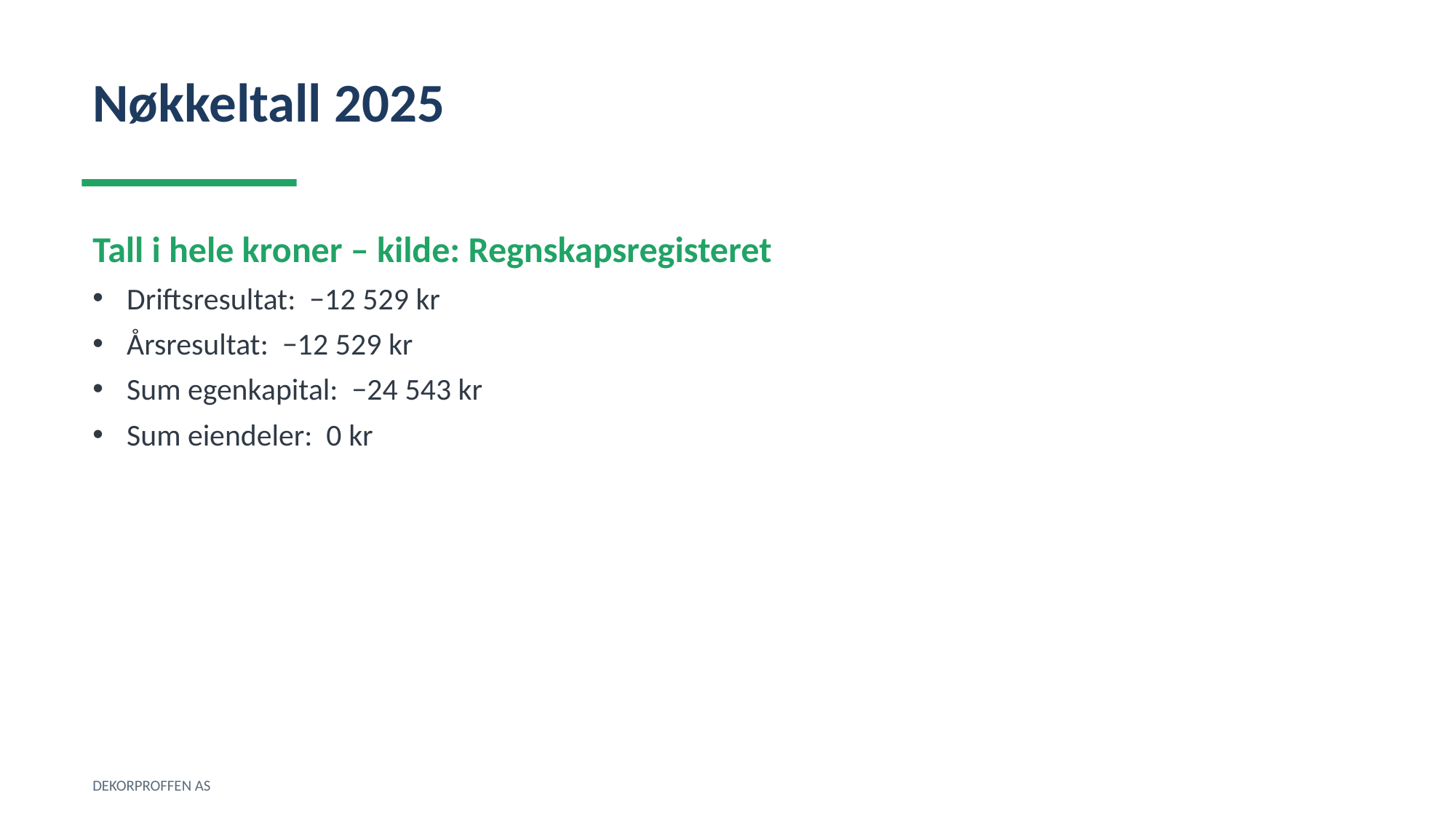

Nøkkeltall 2025

Tall i hele kroner – kilde: Regnskapsregisteret
Driftsresultat:  −12 529 kr
Årsresultat:  −12 529 kr
Sum egenkapital:  −24 543 kr
Sum eiendeler:  0 kr
DEKORPROFFEN AS